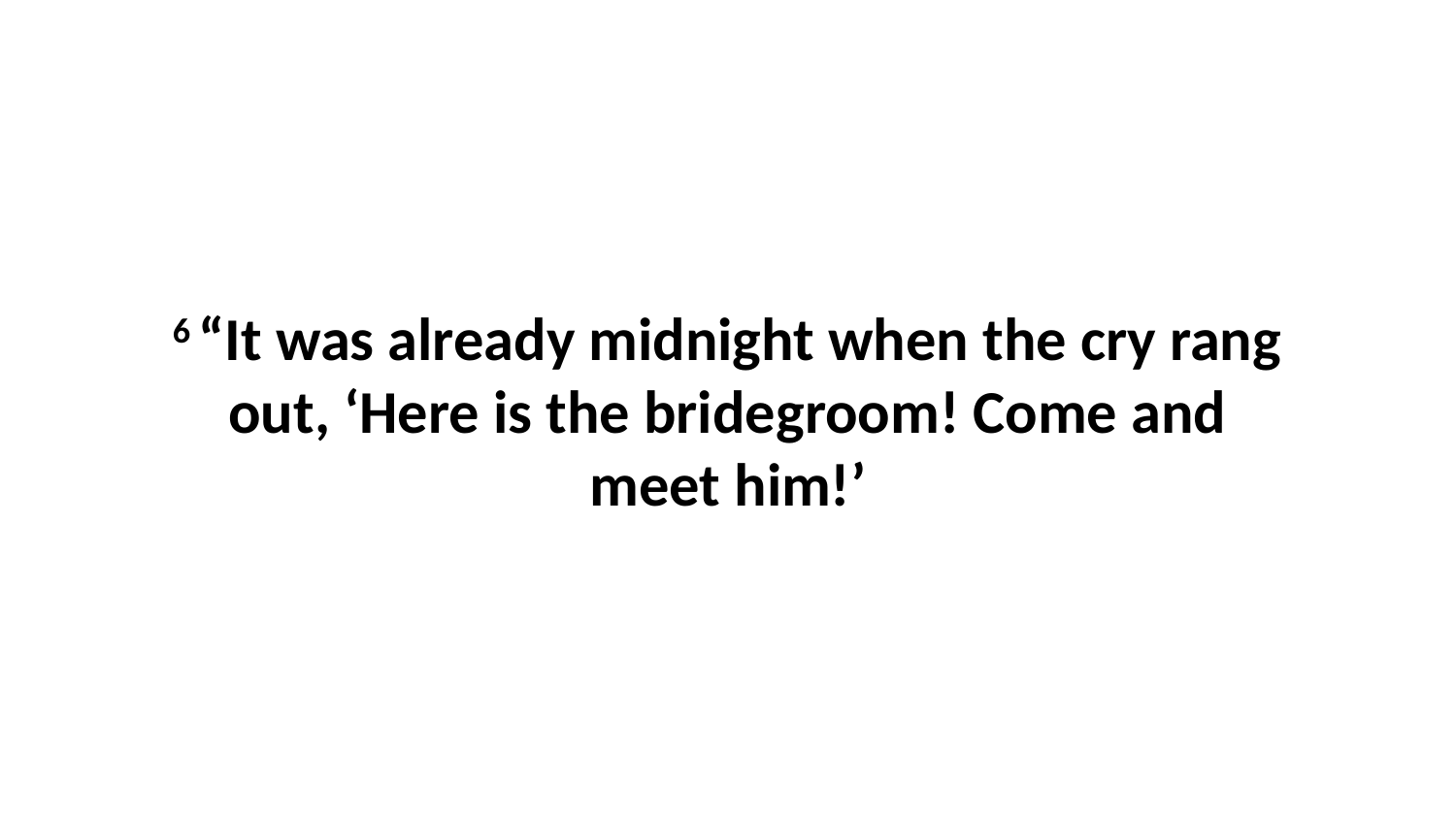

6 “It was already midnight when the cry rang out, ‘Here is the bridegroom! Come and meet him!’